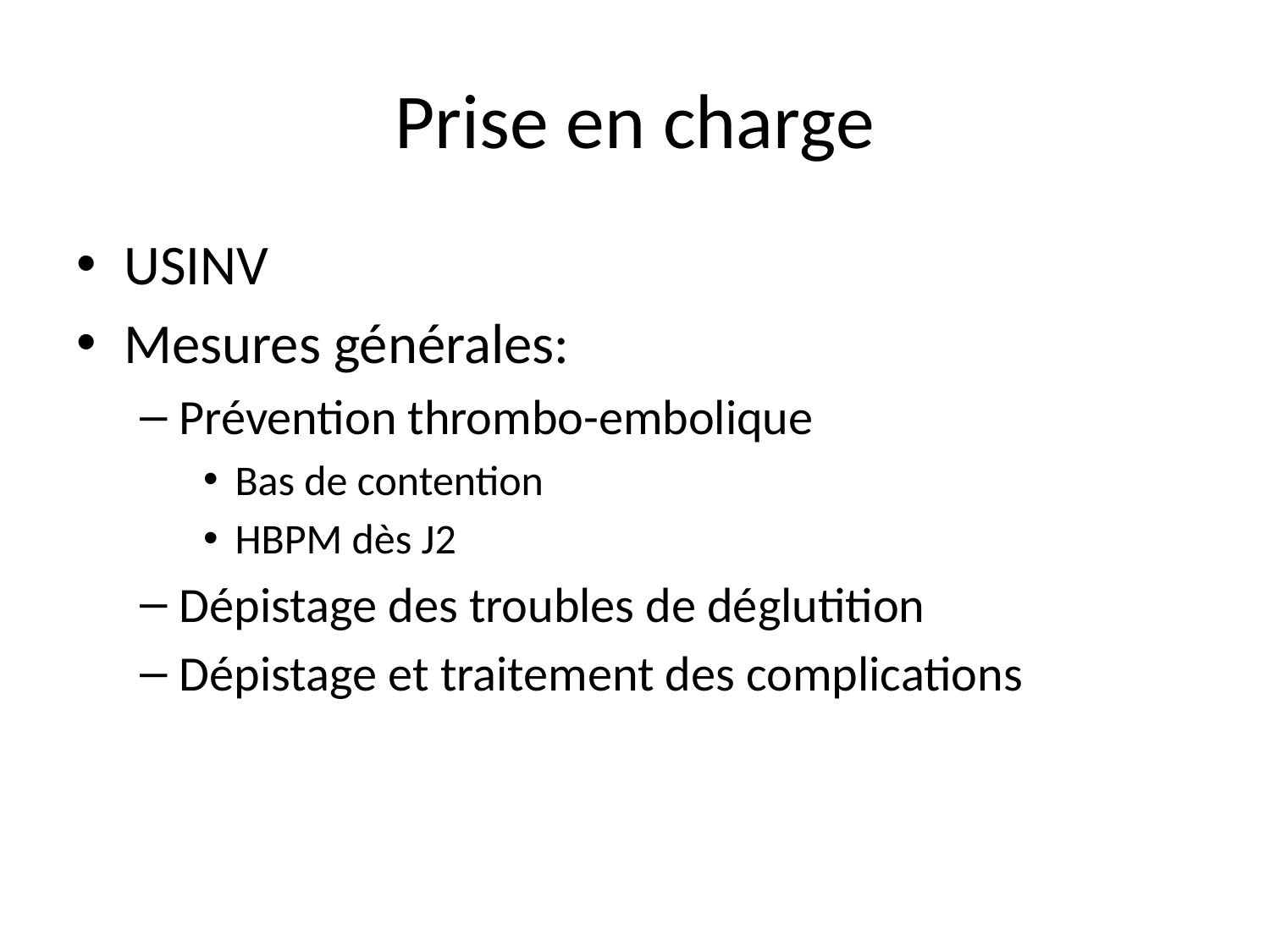

# Prise en charge
USINV
Mesures générales:
Prévention thrombo-embolique
Bas de contention
HBPM dès J2
Dépistage des troubles de déglutition
Dépistage et traitement des complications